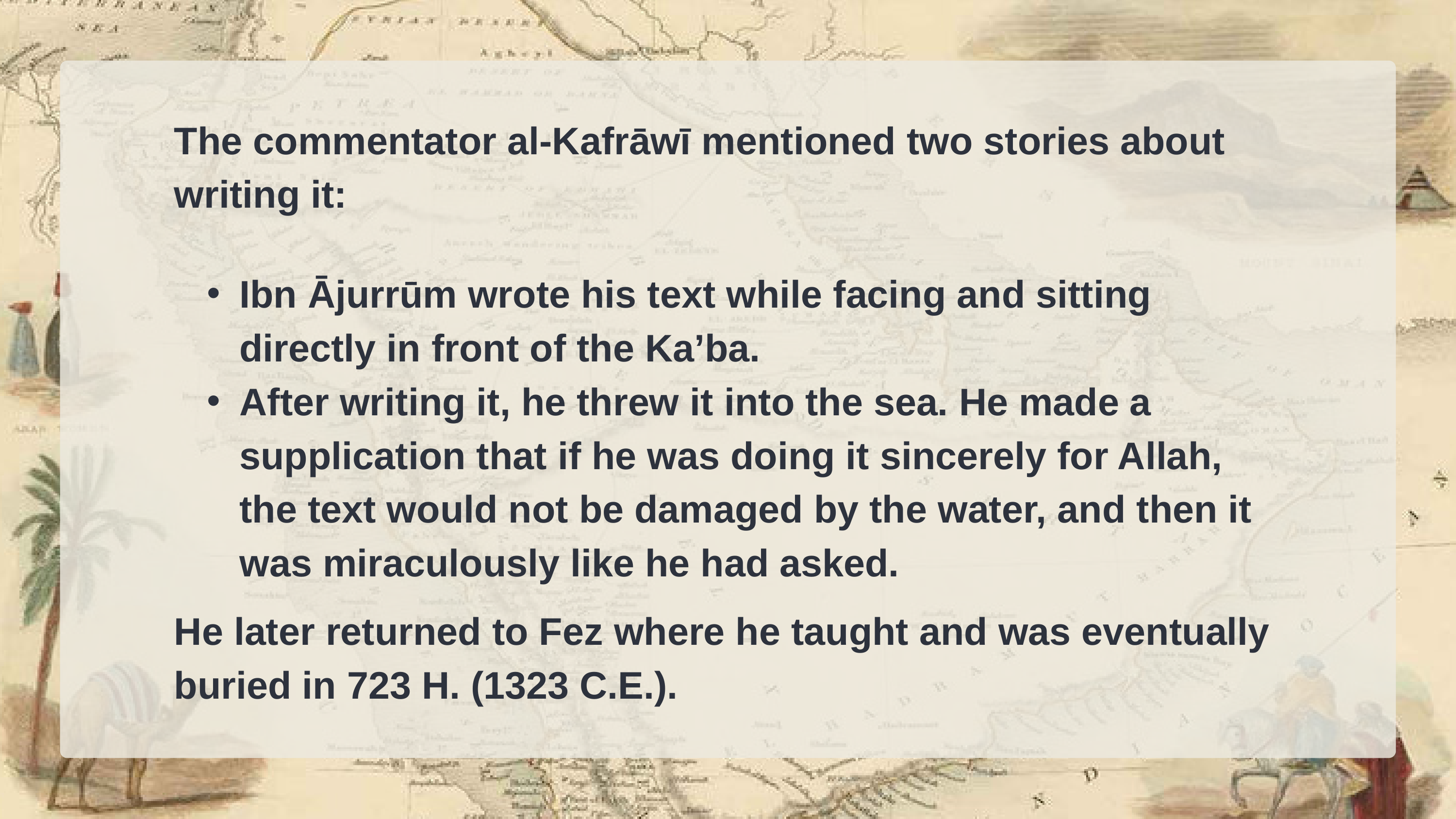

The commentator al-Kafrāwī mentioned two stories about writing it:

Ibn Ājurrūm wrote his text while facing and sitting directly in front of the Ka’ba.
After writing it, he threw it into the sea. He made a supplication that if he was doing it sincerely for Allah, the text would not be damaged by the water, and then it was miraculously like he had asked.

He later returned to Fez where he taught and was eventually buried in 723 H. (1323 C.E.).